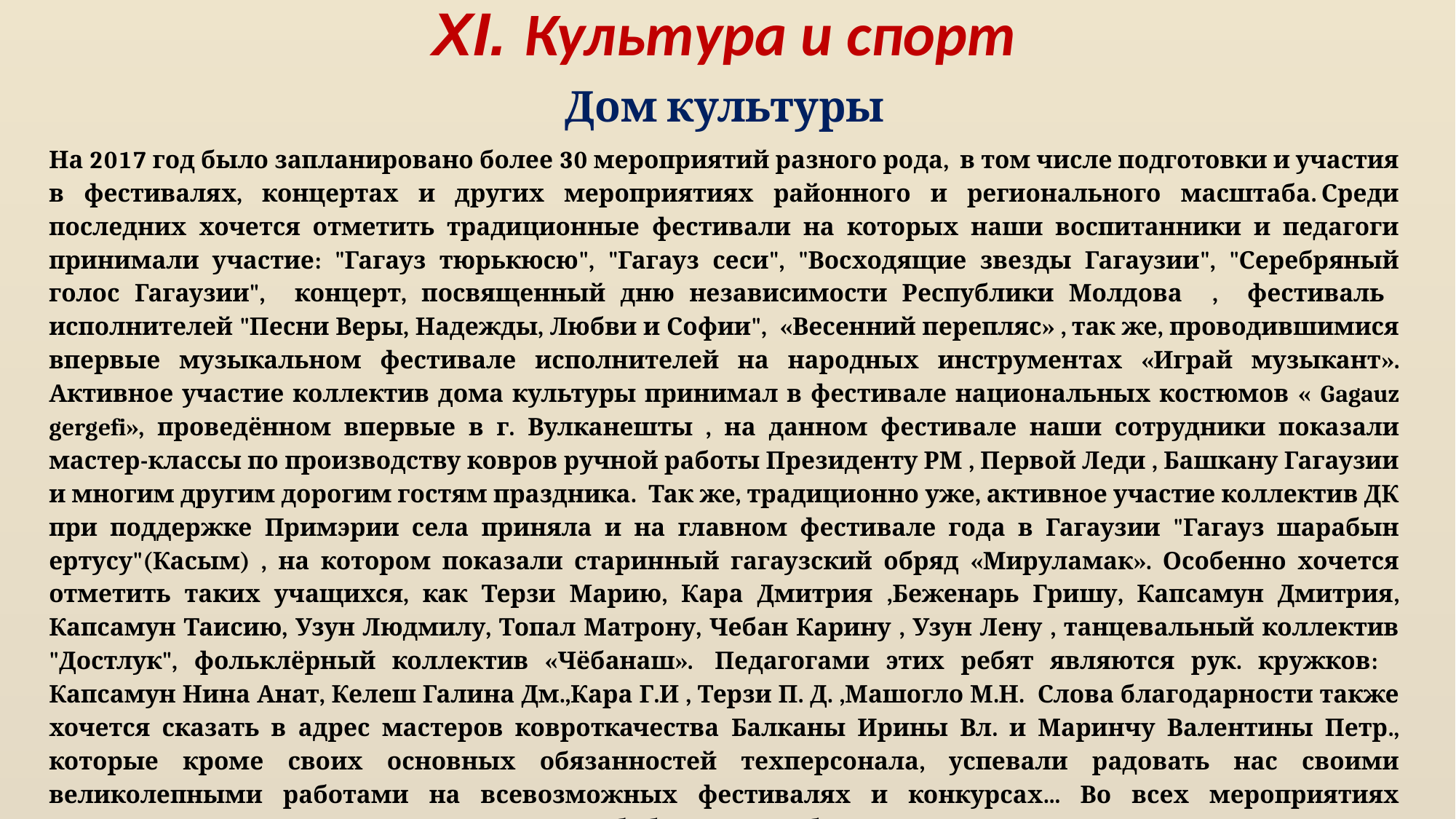

XI. Культура и спорт
Дом культуры
На 2017 год было запланировано более 30 мероприятий разного рода,  в том числе подготовки и участия в фестивалях, концертах и других мероприятиях районного и регионального масштаба. Среди последних хочется отметить традиционные фестивали на которых наши воспитанники и педагоги принимали участие: "Гагауз тюрькюсю", "Гагауз сеси", "Восходящие звезды Гагаузии", "Серебряный голос Гагаузии",  концерт, посвященный дню независимости Республики Молдова  ,  фестиваль  исполнителей "Песни Веры, Надежды, Любви и Софии",  «Весенний перепляс» , так же, проводившимися впервые музыкальном фестивале исполнителей на народных инструментах «Играй музыкант». Активное участие коллектив дома культуры принимал в фестивале национальных костюмов « Gagauz gergefi», проведённом впервые в г. Вулканешты , на данном фестивале наши сотрудники показали мастер-классы по производству ковров ручной работы Президенту РМ , Первой Леди , Башкану Гагаузии и многим другим дорогим гостям праздника.  Так же, традиционно уже, активное участие коллектив ДК при поддержке Примэрии села приняла и на главном фестивале года в Гагаузии "Гагауз шарабын ертусу"(Касым) , на котором показали старинный гагаузский обряд «Мируламак». Особенно хочется отметить таких учащихся, как Терзи Марию, Кара Дмитрия ,Беженарь Гришу, Капсамун Дмитрия, Капсамун Таисию, Узун Людмилу, Топал Матрону, Чебан Карину , Узун Лену , танцевальный коллектив "Достлук", фольклёрный коллектив «Чёбанаш».  Педагогами этих ребят являются рук. кружков:   Капсамун Нина Анат, Келеш Галина Дм.,Кара Г.И , Терзи П. Д. ,Машогло М.Н.  Слова благодарности также хочется сказать в адрес мастеров ковроткачества Балканы Ирины Вл. и Маринчу Валентины Петр., которые кроме своих основных обязанностей техперсонала, успевали радовать нас своими великолепными работами на всевозможных фестивалях и конкурсах... Во всех мероприятиях оказывали огромную поддержку директор библиотеки Чебан Елена Ив, директор музея Капсомун Алла Мих. и руководитель филиала муз.школы Баку Владимир Фёд .